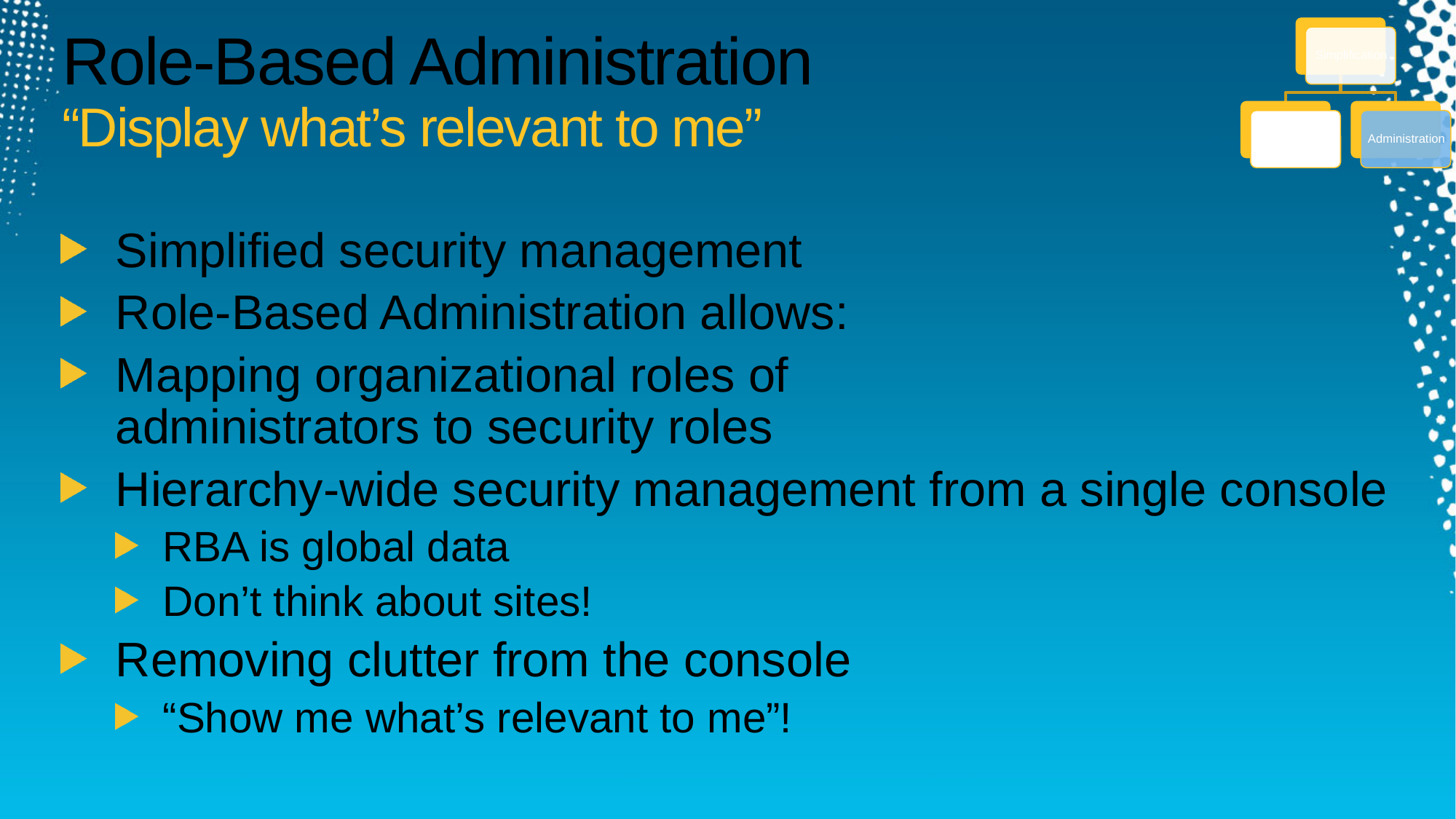

Simplification
Infrastructure
Administration
# Role-Based Administration “Display what’s relevant to me”

Simplified security management
Role-Based Administration allows:
Mapping organizational roles of
administrators to security roles
Hierarchy-wide security management from a single console
RBA is global data
Don’t think about sites!
Removing clutter from the console
“Show me what’s relevant to me”!